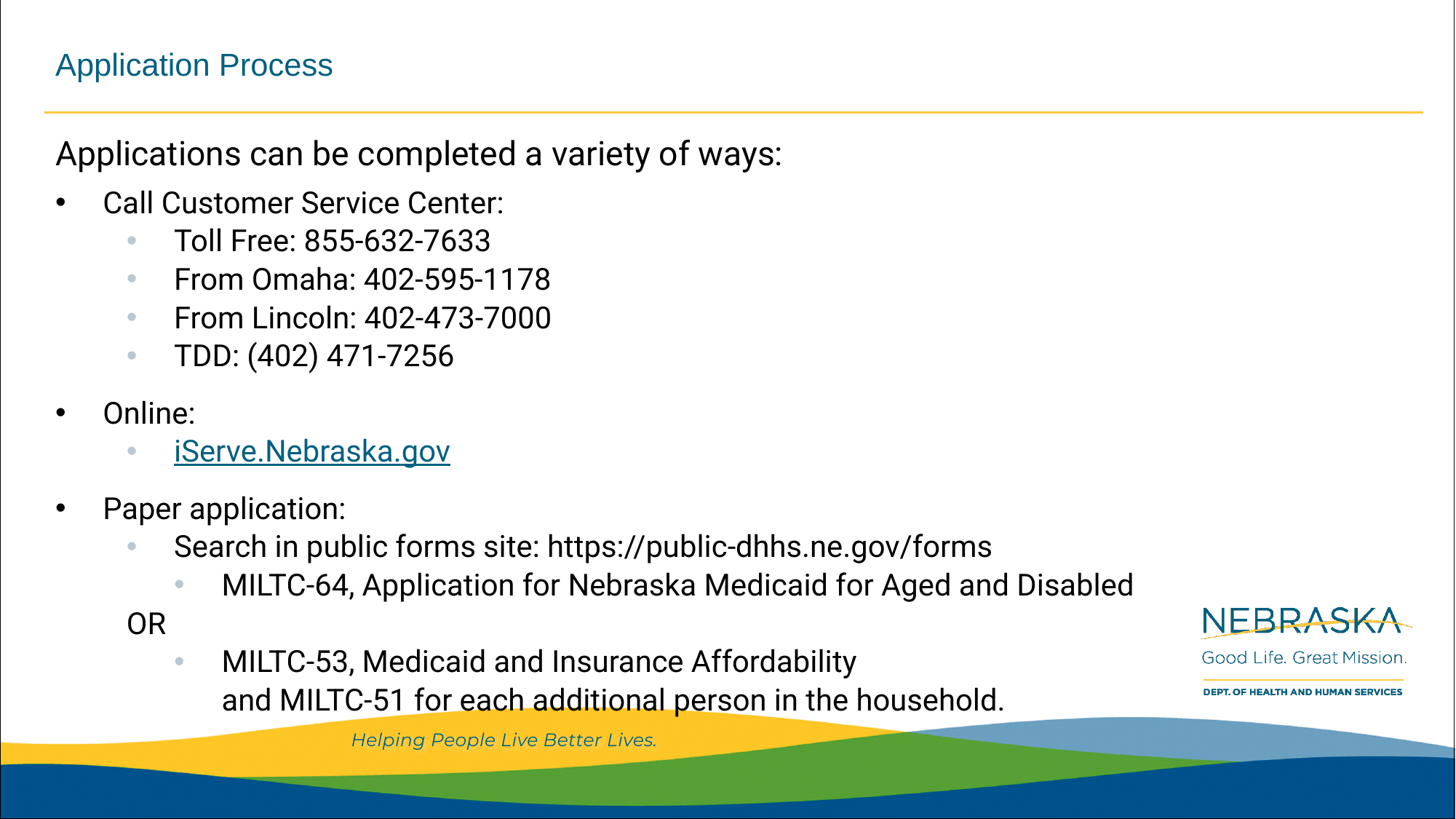

# Application Process
Applications can be completed a variety of ways:
Call Customer Service Center:
Toll Free: 855-632-7633
From Omaha: 402-595-1178
From Lincoln: 402-473-7000
TDD: (402) 471-7256
Online:
iServe.Nebraska.gov
Paper application:
Search in public forms site: https://public-dhhs.ne.gov/forms
MILTC-64, Application for Nebraska Medicaid for Aged and Disabled
	OR
MILTC-53, Medicaid and Insurance Affordability
and MILTC-51 for each additional person in the household.